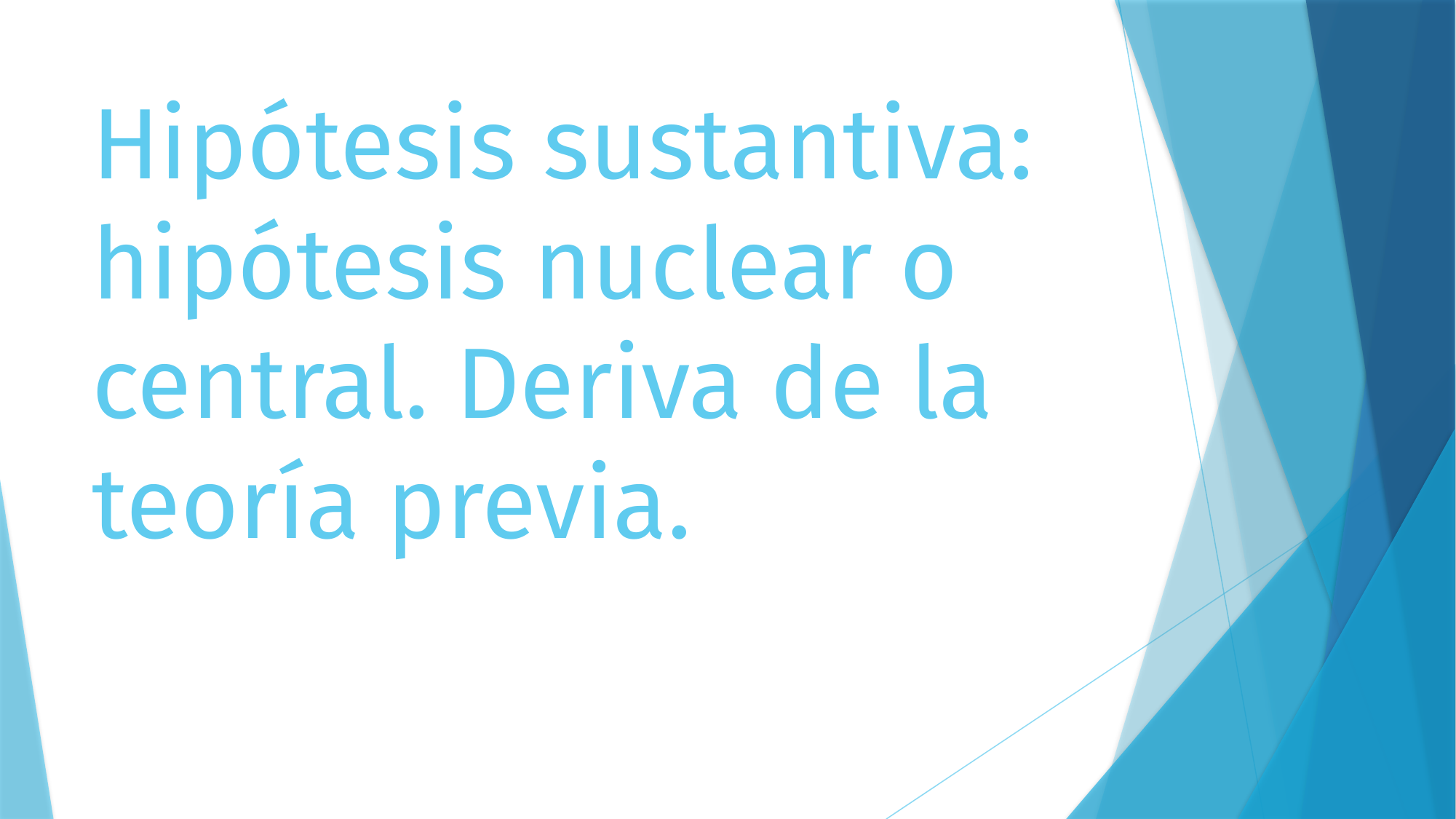

# Hipótesis sustantiva: hipótesis nuclear o central. Deriva de la teoría previa.